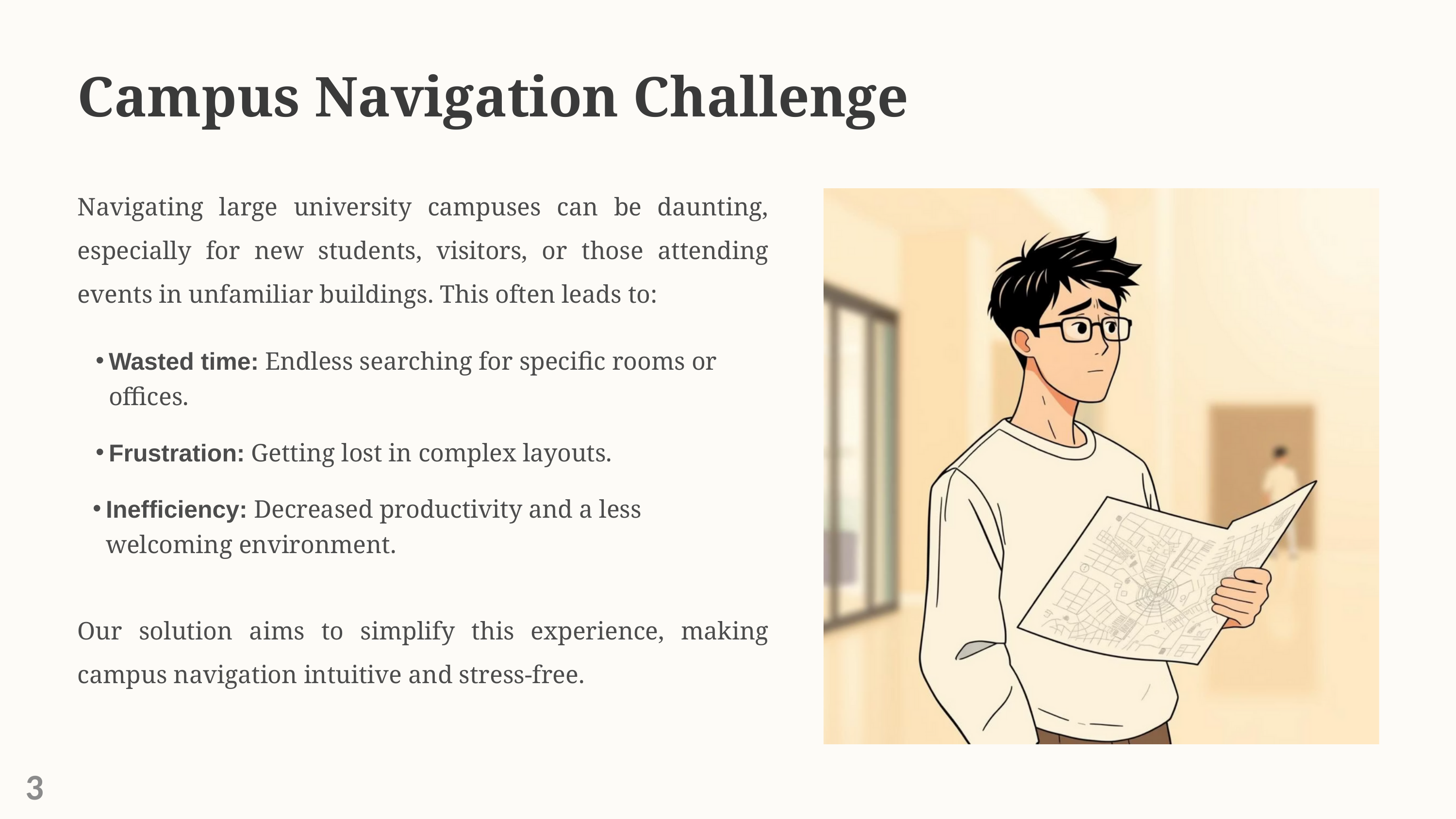

Campus Navigation Challenge
Navigating large university campuses can be daunting, especially for new students, visitors, or those attending events in unfamiliar buildings. This often leads to:

Wasted time: Endless searching for specific rooms or offices.
Frustration: Getting lost in complex layouts.
Inefficiency: Decreased productivity and a less welcoming environment.
Our solution aims to simplify this experience, making campus navigation intuitive and stress-free.
3